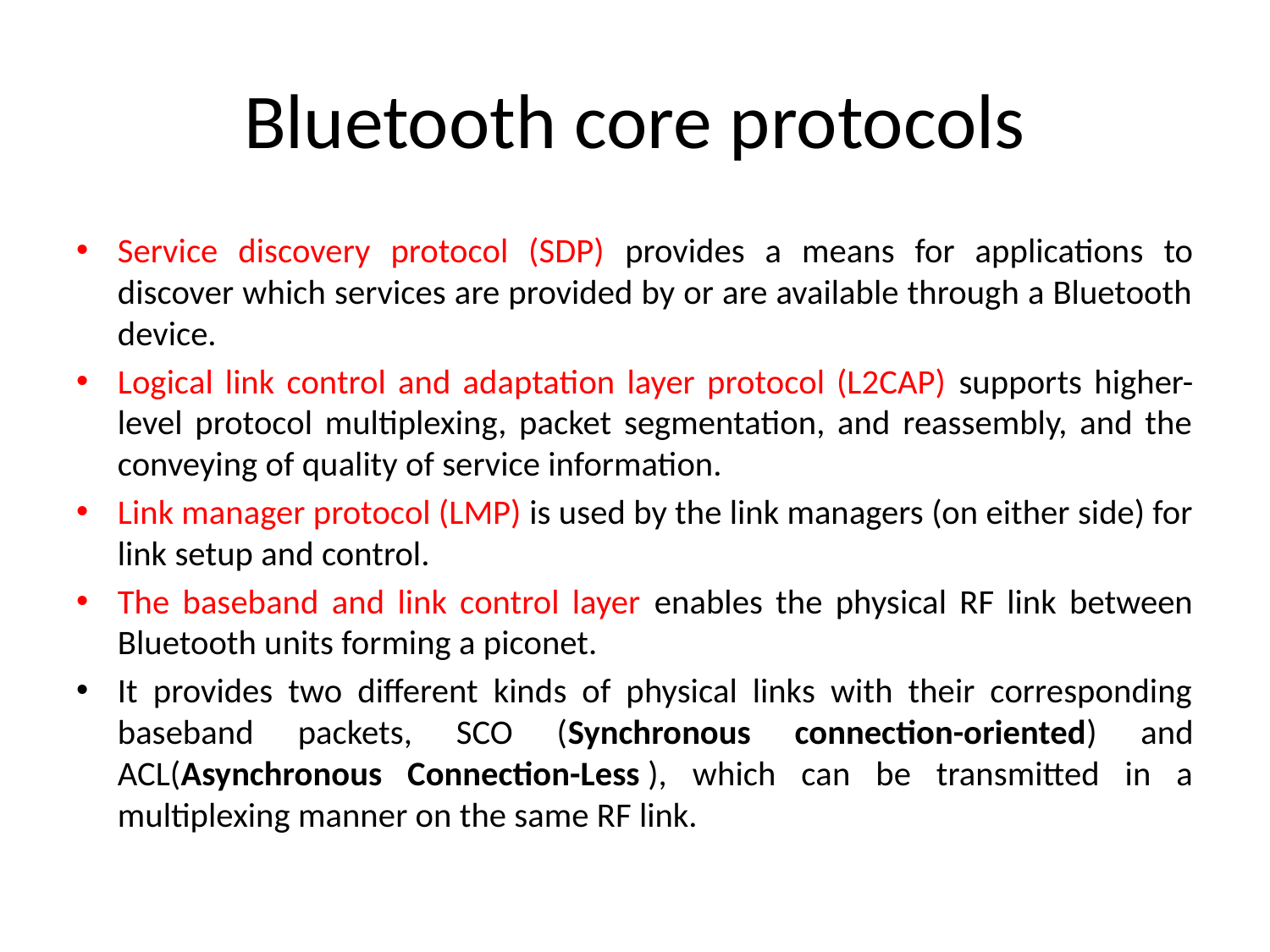

# Bluetooth core protocols
Service discovery protocol (SDP) provides a means for applications to discover which services are provided by or are available through a Bluetooth device.
Logical link control and adaptation layer protocol (L2CAP) supports higher-level protocol multiplexing, packet segmentation, and reassembly, and the conveying of quality of service information.
Link manager protocol (LMP) is used by the link managers (on either side) for link setup and control.
The baseband and link control layer enables the physical RF link between Bluetooth units forming a piconet.
It provides two different kinds of physical links with their corresponding baseband packets, SCO (Synchronous connection-oriented) and ACL(Asynchronous Connection-Less ), which can be transmitted in a multiplexing manner on the same RF link.